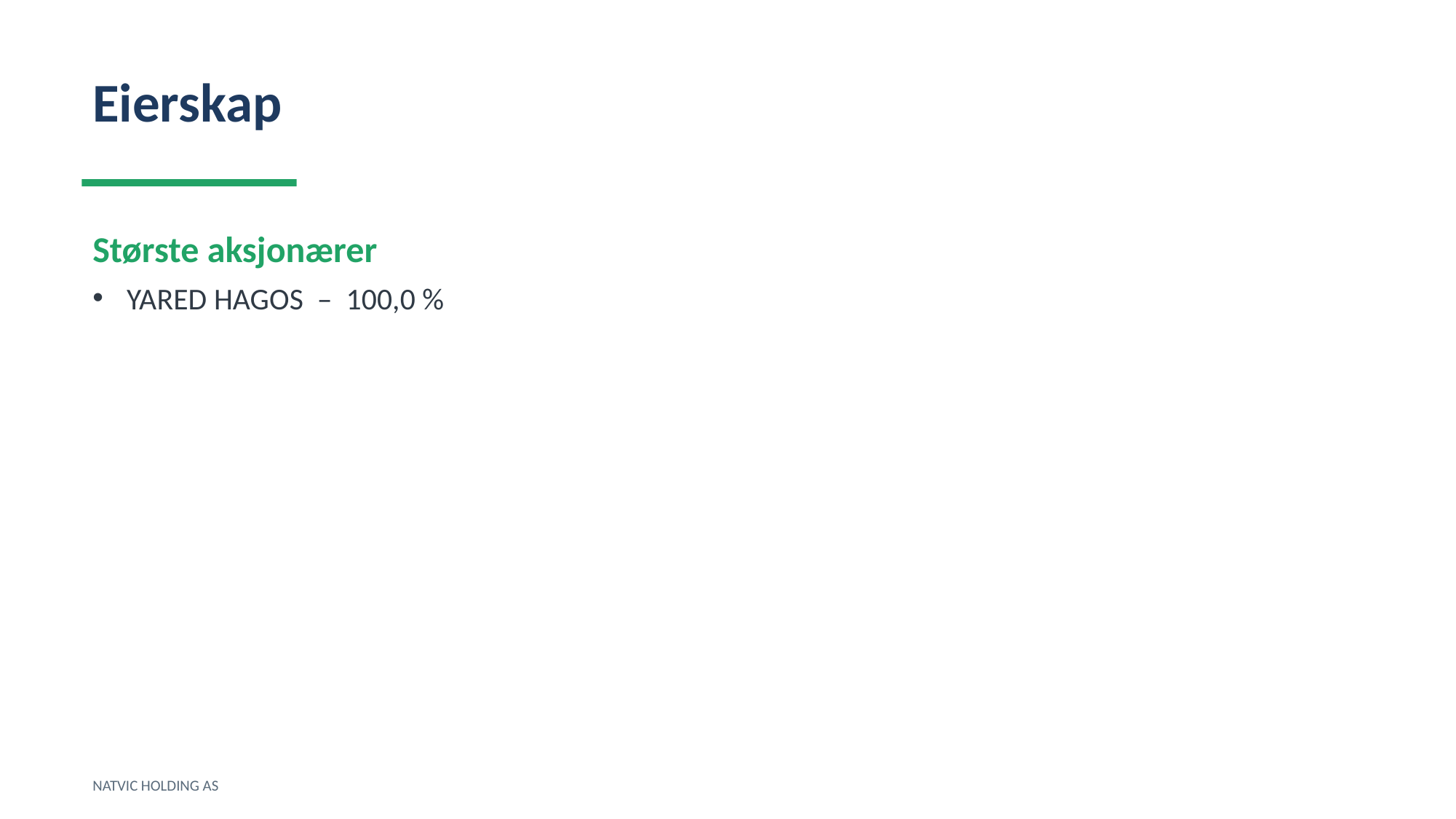

Eierskap

Største aksjonærer
YARED HAGOS  –  100,0 %
NATVIC HOLDING AS